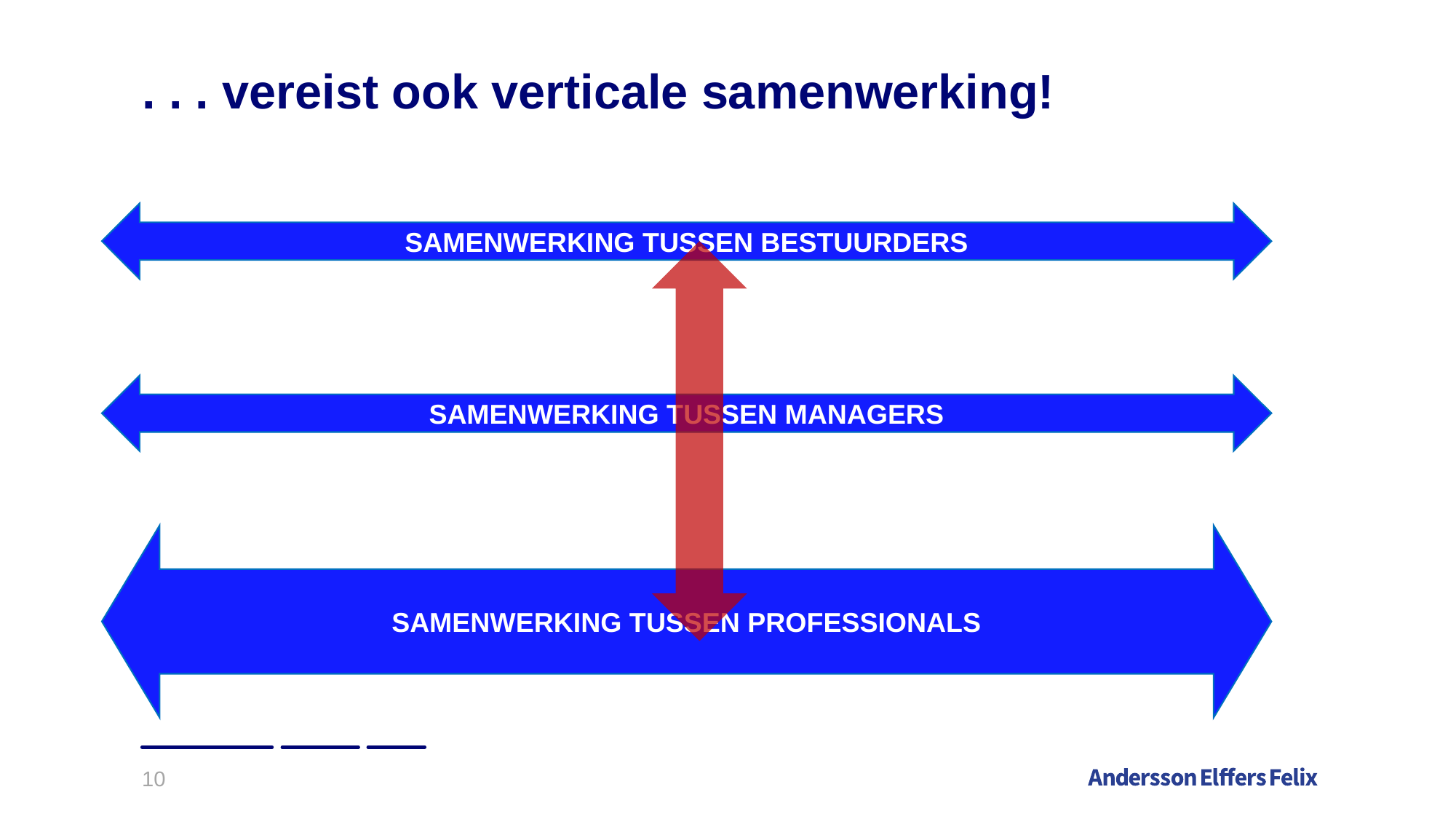

# . . . vereist ook verticale samenwerking!
SAMENWERKING TUSSEN BESTUURDERS

SAMENWERKING TUSSEN MANAGERS
SAMENWERKING TUSSEN PROFESSIONALS
10

voettekst